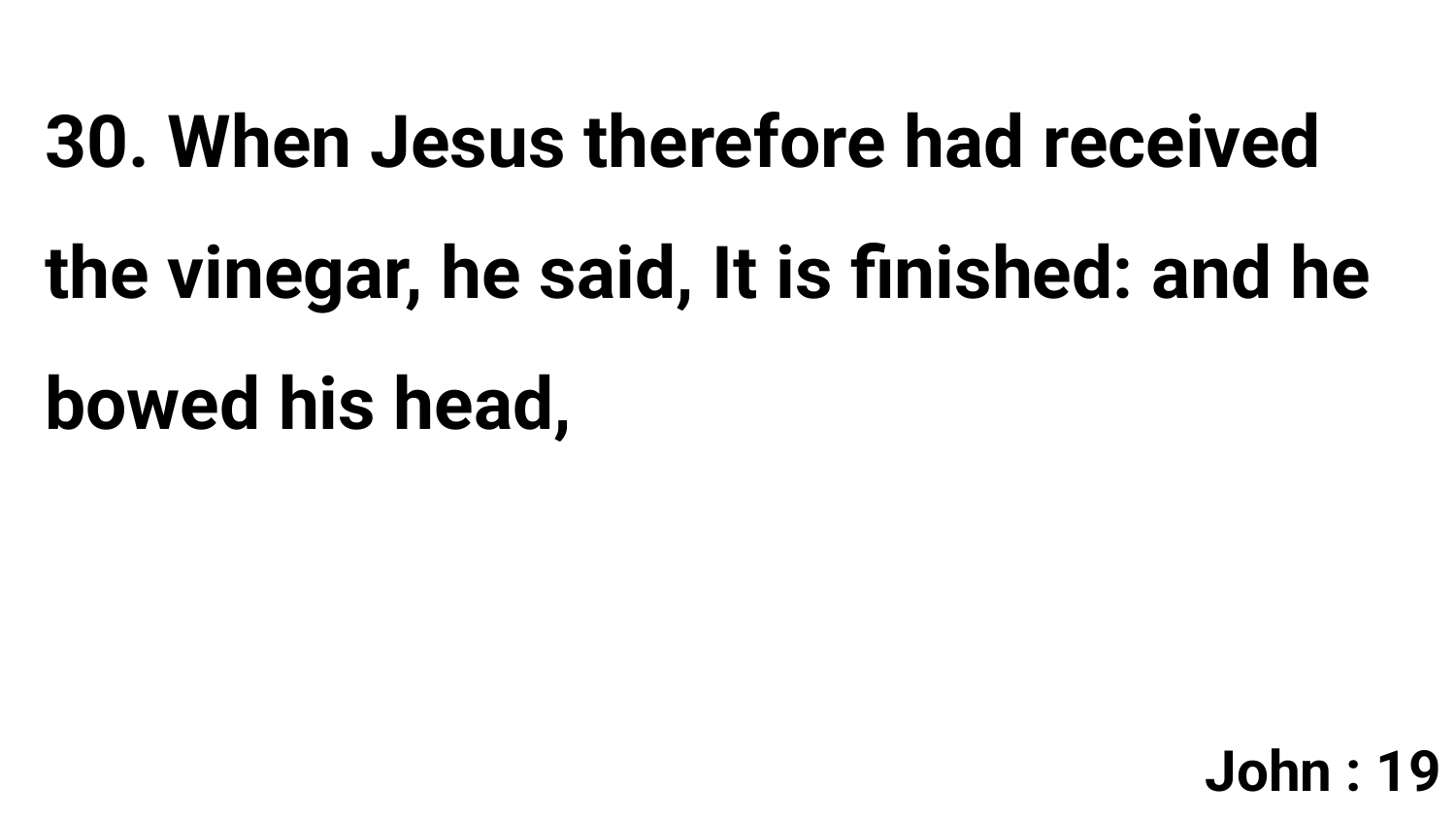

30. When Jesus therefore had received the vinegar, he said, It is finished: and he bowed his head,
John : 19